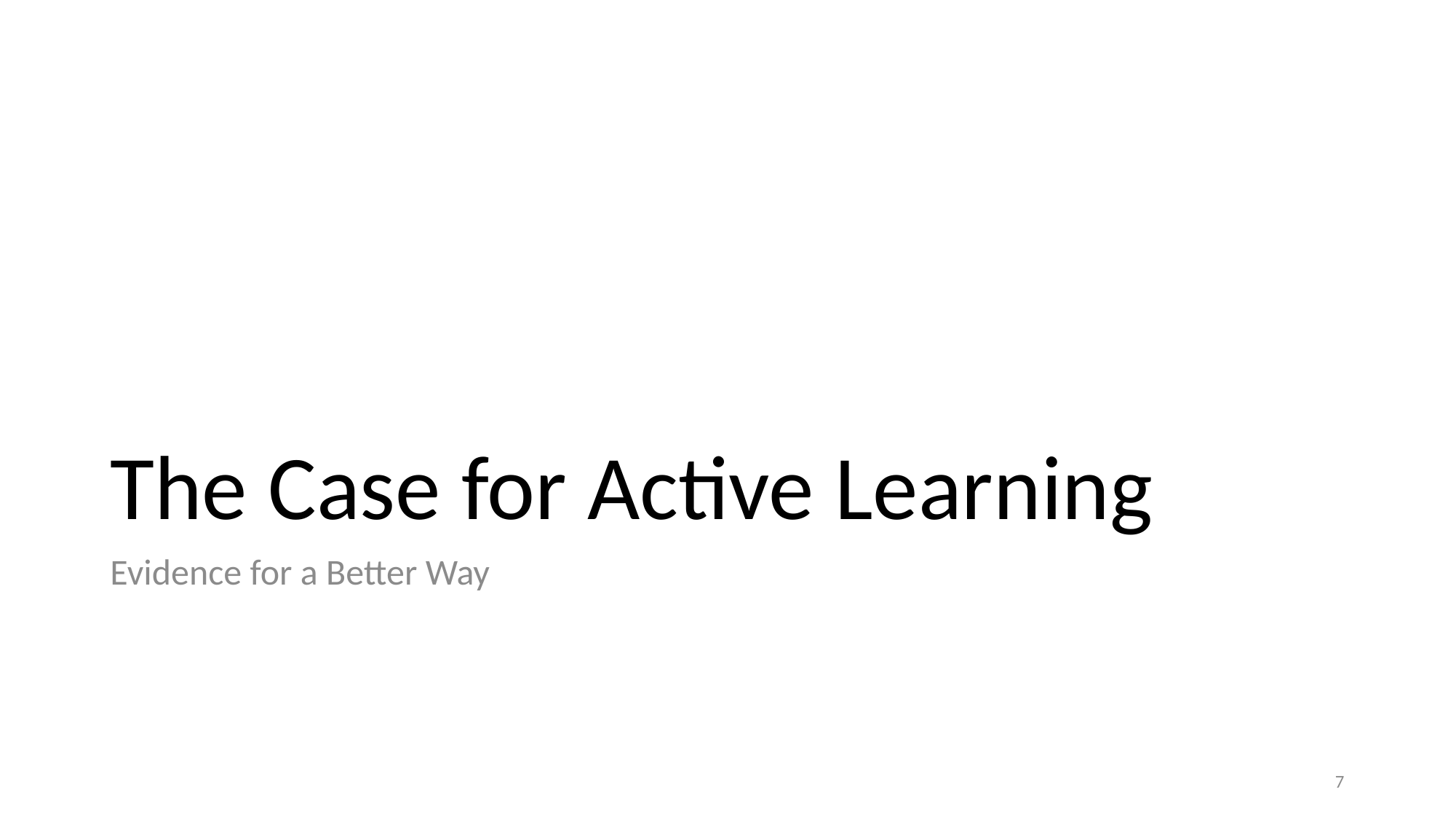

# The Case for Active Learning
Evidence for a Better Way
7